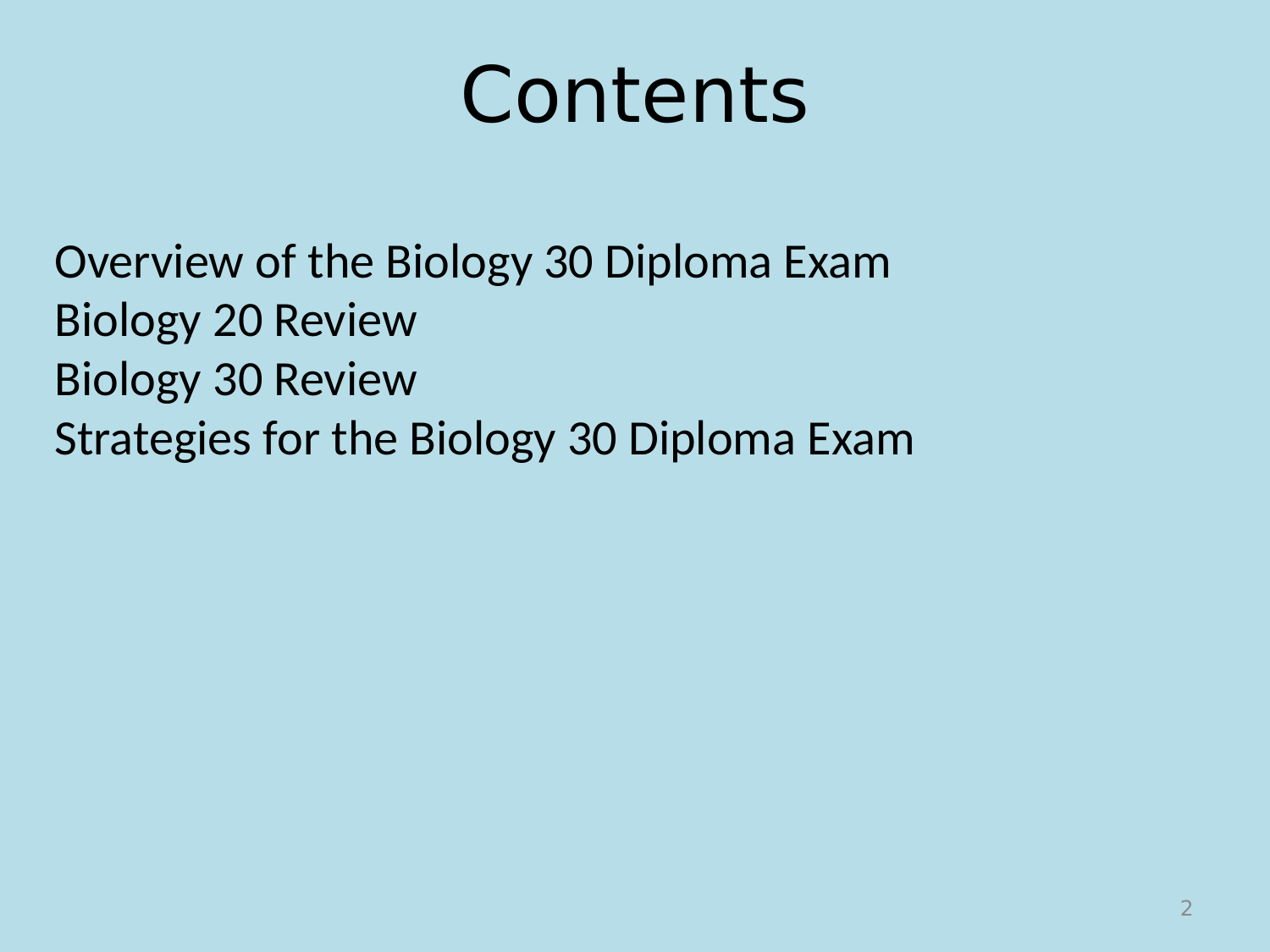

Contents
Overview of the Biology 30 Diploma Exam
Biology 20 Review
Biology 30 Review
Strategies for the Biology 30 Diploma Exam

2